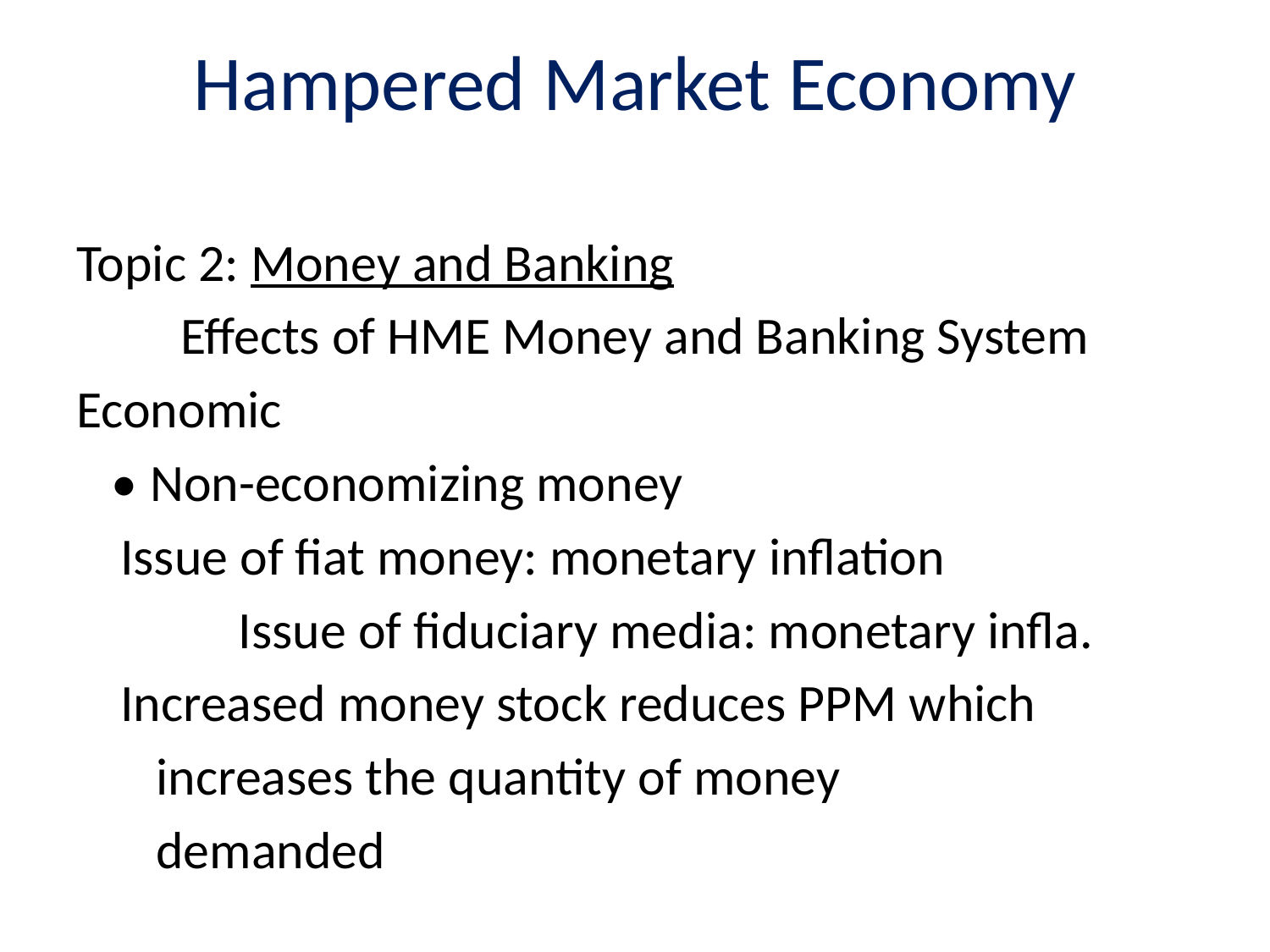

# Hampered Market Economy
Topic 2: Money and Banking
Effects of HME Money and Banking System
Economic
   • Non-economizing money
		Issue of fiat money: monetary inflation
	 	Issue of fiduciary media: monetary infla.
		Increased money stock reduces PPM which
		   increases the quantity of money
		   demanded